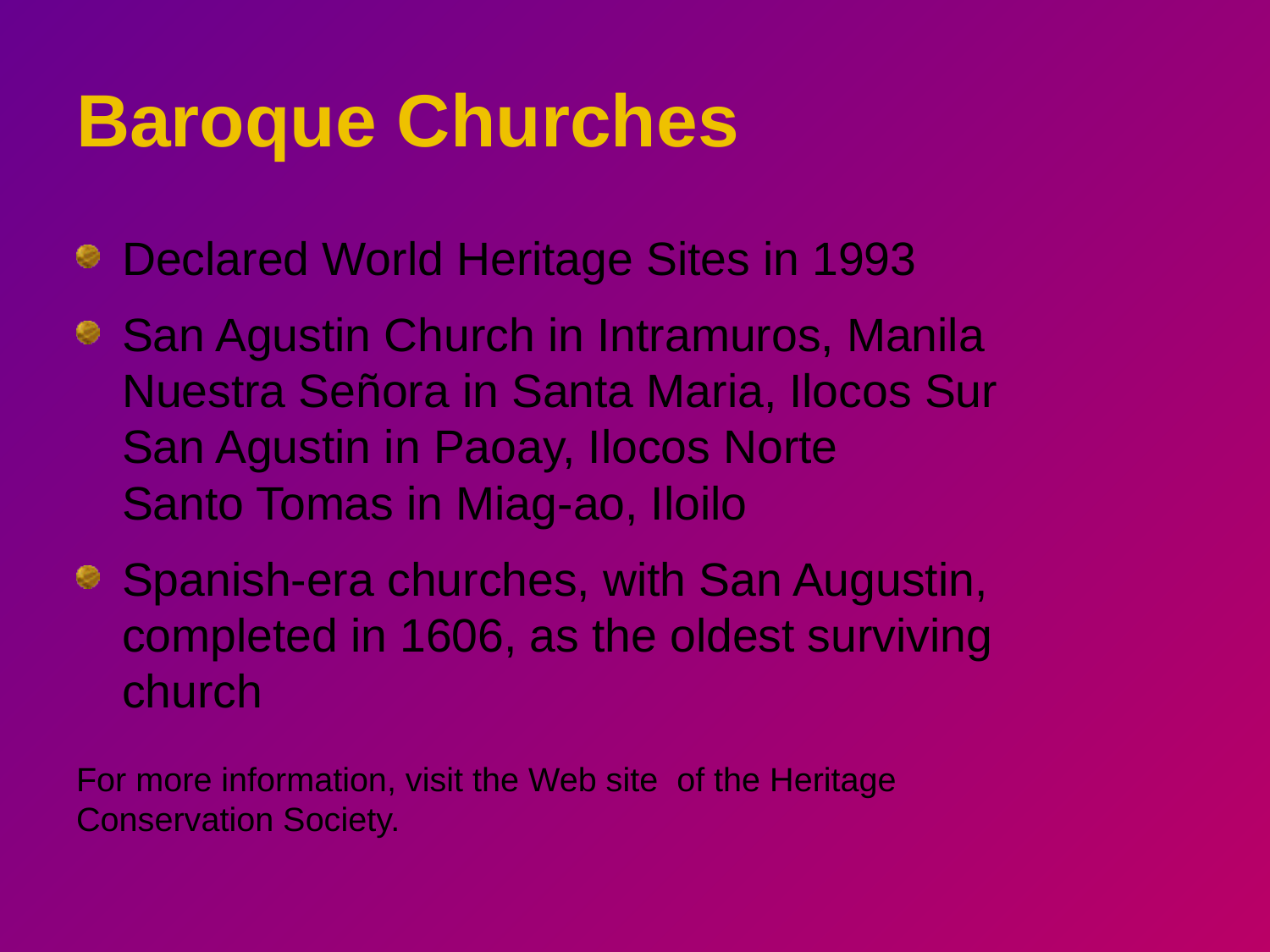

# Baroque Churches
Declared World Heritage Sites in 1993
San Agustin Church in Intramuros, Manila
	Nuestra Señora in Santa Maria, Ilocos Sur
	San Agustin in Paoay, Ilocos Norte
	Santo Tomas in Miag-ao, Iloilo
Spanish-era churches, with San Augustin, completed in 1606, as the oldest surviving church

For more information, visit the Web site  of the Heritage Conservation Society.